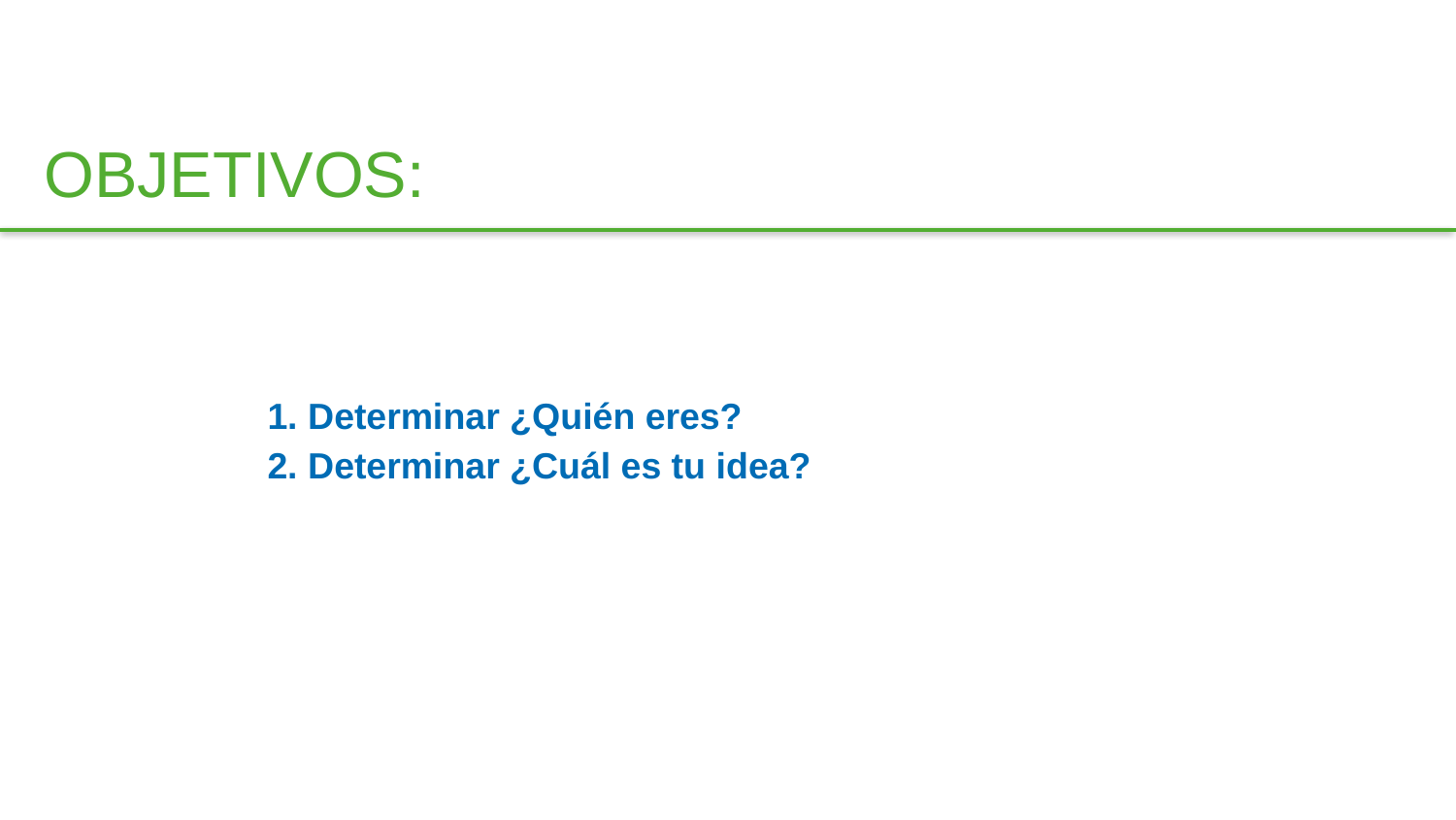

OBJETIVOS:

1. Determinar ¿Quién eres?
2. Determinar ¿Cuál es tu idea?